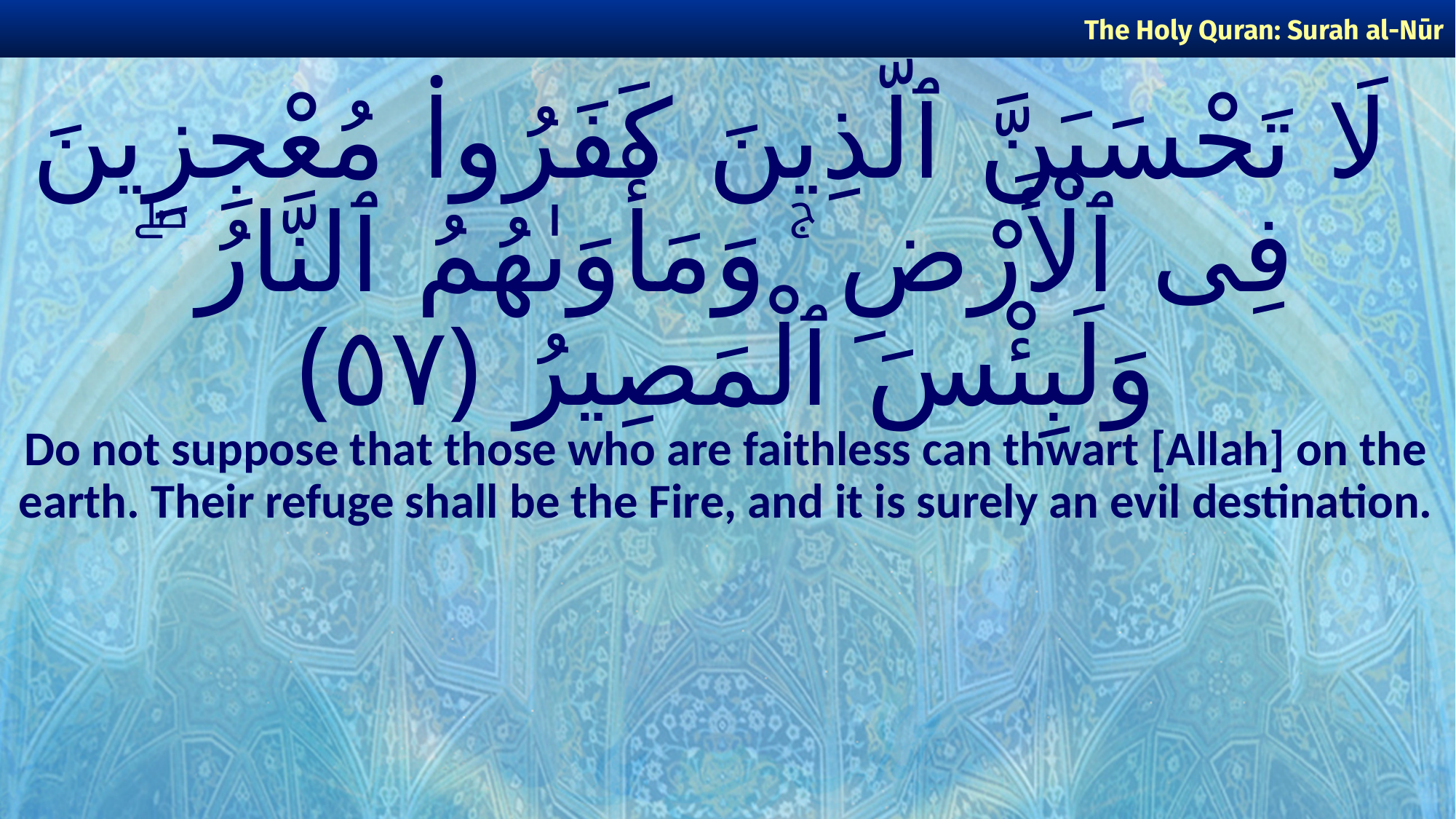

The Holy Quran: Surah al-Nūr
# لَا تَحْسَبَنَّ ٱلَّذِينَ كَفَرُوا۟ مُعْجِزِينَ فِى ٱلْأَرْضِ ۚ وَمَأْوَىٰهُمُ ٱلنَّارُ ۖ وَلَبِئْسَ ٱلْمَصِيرُ ﴿٥٧﴾
Do not suppose that those who are faithless can thwart [Allah] on the earth. Their refuge shall be the Fire, and it is surely an evil destination.